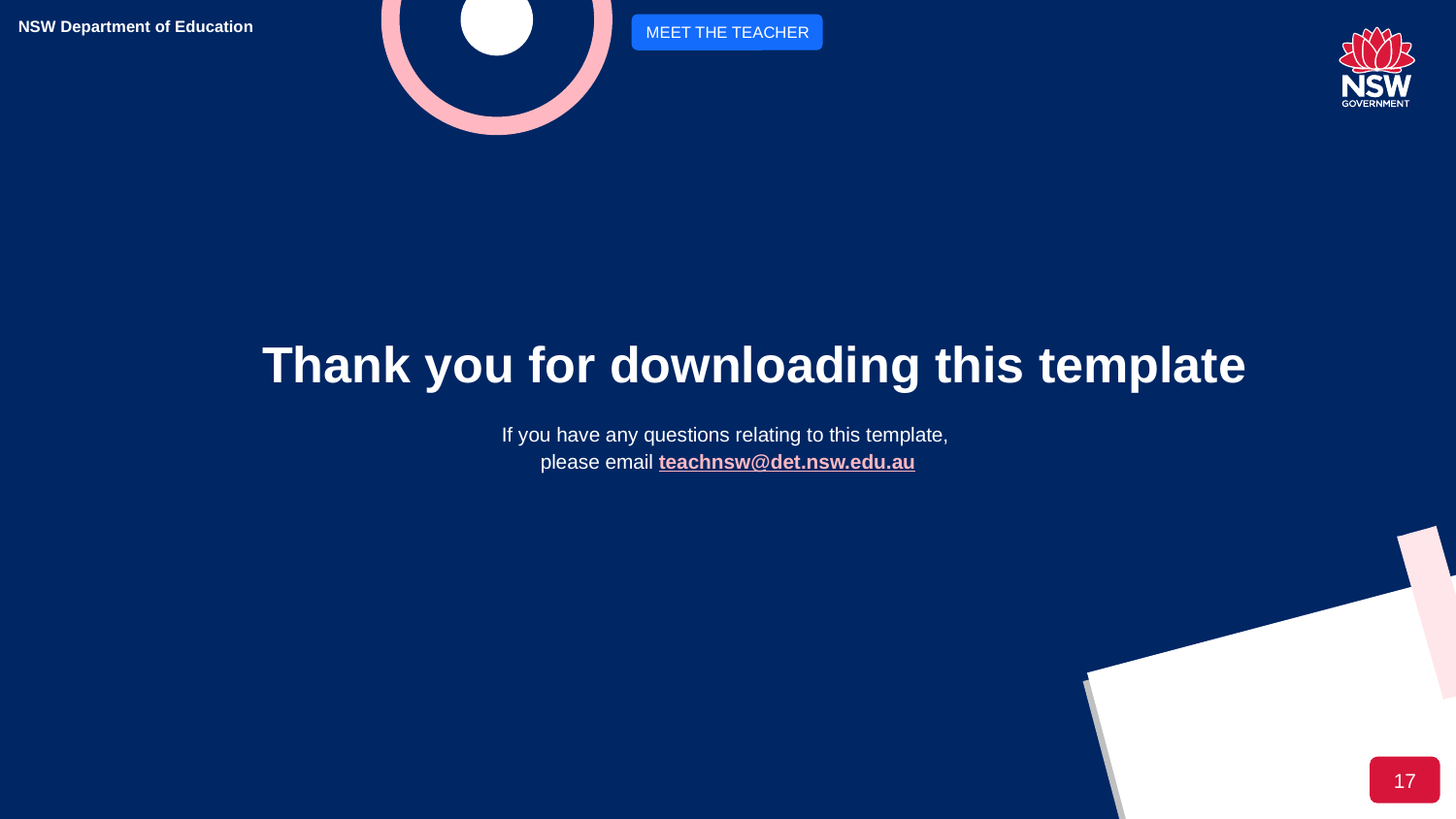

# Thank you for downloading this template
If you have any questions relating to this template,
please email teachnsw@det.nsw.edu.au
17